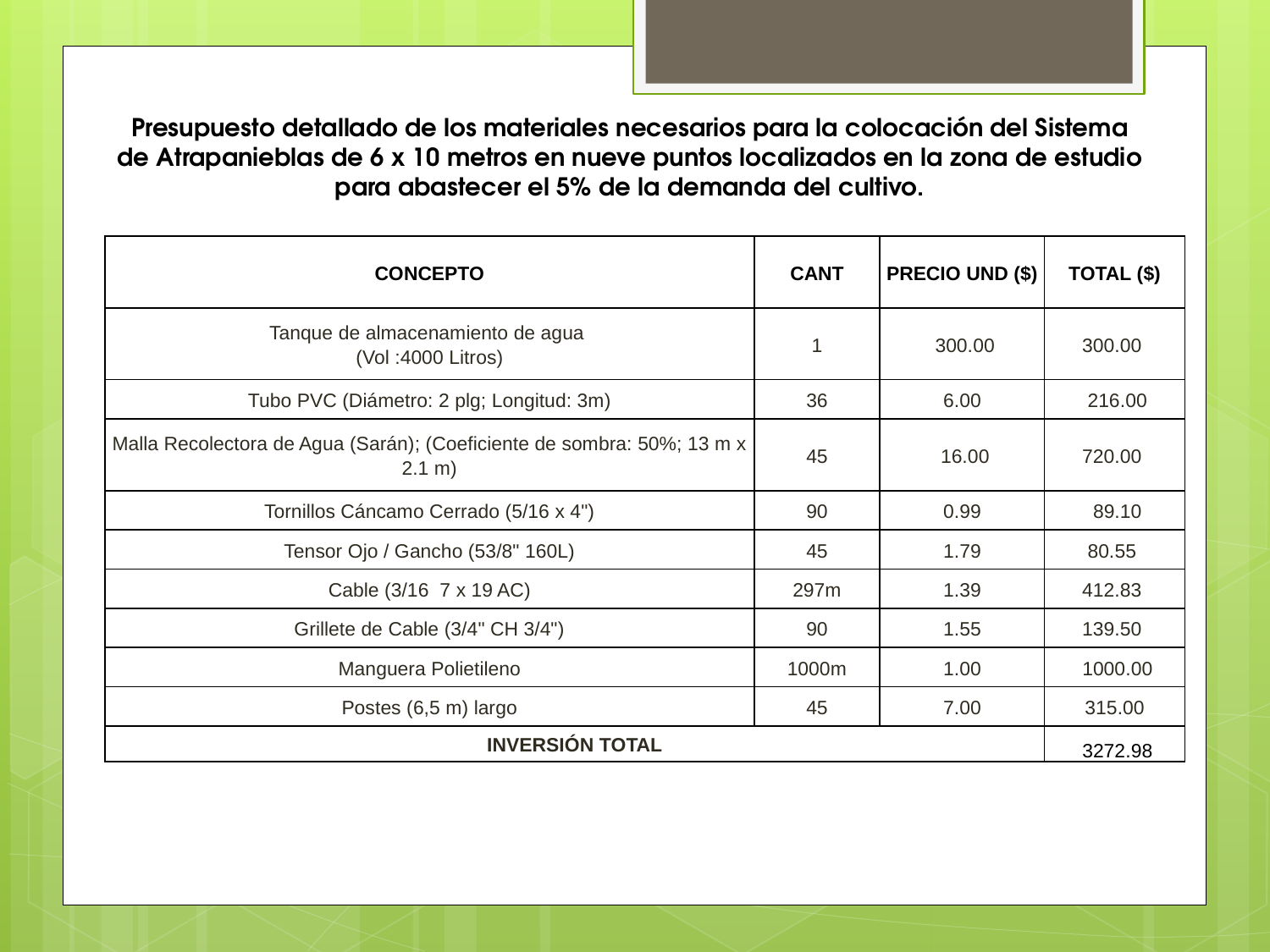

Presupuesto detallado de los materiales necesarios para la colocación del Sistema de Atrapanieblas de 6 x 10 metros en nueve puntos localizados en la zona de estudio para abastecer el 5% de la demanda del cultivo.
| CONCEPTO | CANT | PRECIO UND ($) | TOTAL ($) |
| --- | --- | --- | --- |
| Tanque de almacenamiento de agua (Vol :4000 Litros) | 1 | 300.00 | 300.00 |
| Tubo PVC (Diámetro: 2 plg; Longitud: 3m) | 36 | 6.00 | 216.00 |
| Malla Recolectora de Agua (Sarán); (Coeficiente de sombra: 50%; 13 m x 2.1 m) | 45 | 16.00 | 720.00 |
| Tornillos Cáncamo Cerrado (5/16 x 4") | 90 | 0.99 | 89.10 |
| Tensor Ojo / Gancho (53/8" 160L) | 45 | 1.79 | 80.55 |
| Cable (3/16 7 x 19 AC) | 297m | 1.39 | 412.83 |
| Grillete de Cable (3/4" CH 3/4") | 90 | 1.55 | 139.50 |
| Manguera Polietileno | 1000m | 1.00 | 1000.00 |
| Postes (6,5 m) largo | 45 | 7.00 | 315.00 |
| INVERSIÓN TOTAL |  |  | 3272.98 |